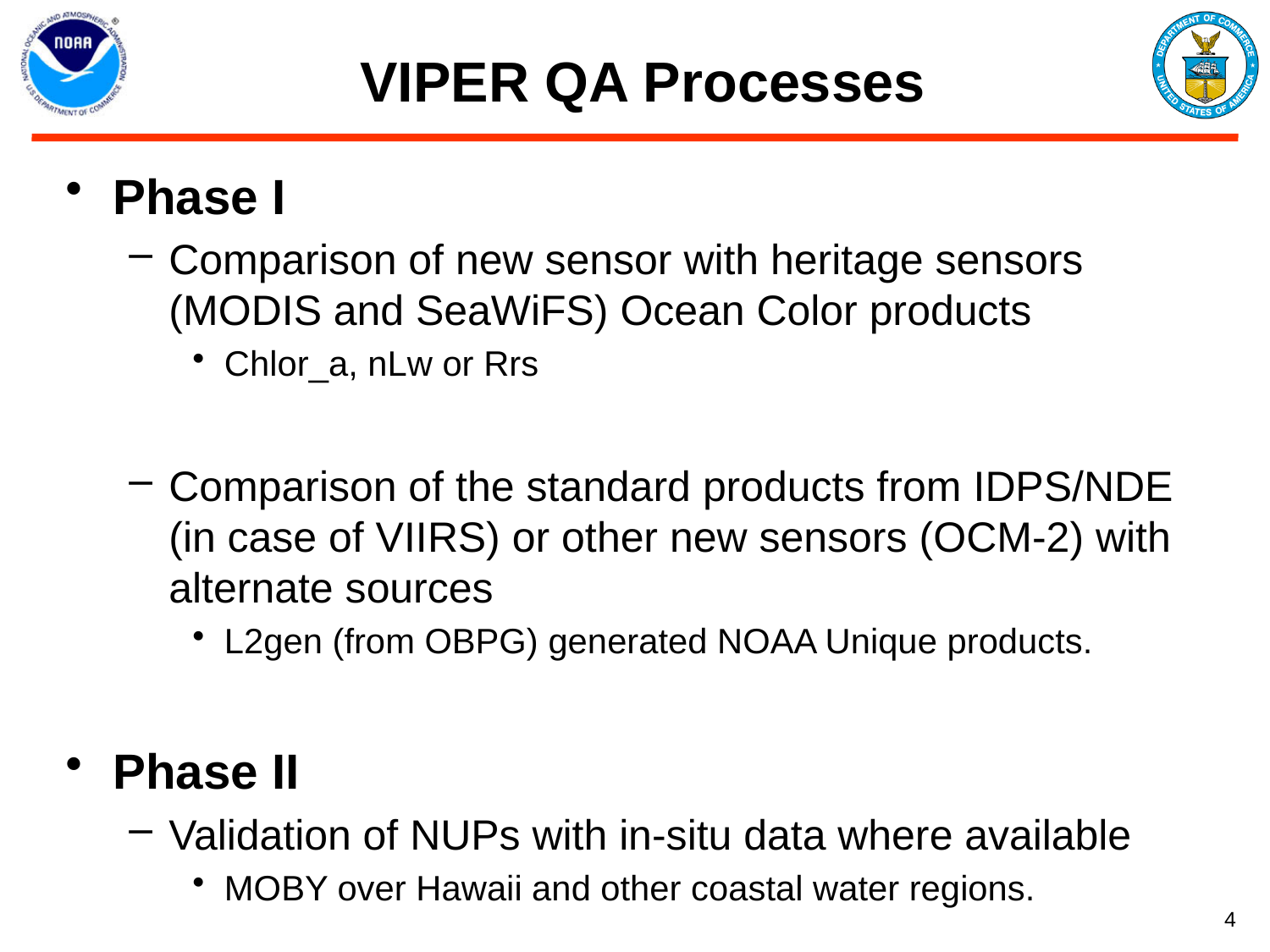

# VIPER QA Processes
Phase I
Comparison of new sensor with heritage sensors (MODIS and SeaWiFS) Ocean Color products
Chlor_a, nLw or Rrs

Comparison of the standard products from IDPS/NDE (in case of VIIRS) or other new sensors (OCM-2) with alternate sources
L2gen (from OBPG) generated NOAA Unique products.

Phase II
Validation of NUPs with in-situ data where available
MOBY over Hawaii and other coastal water regions.
4